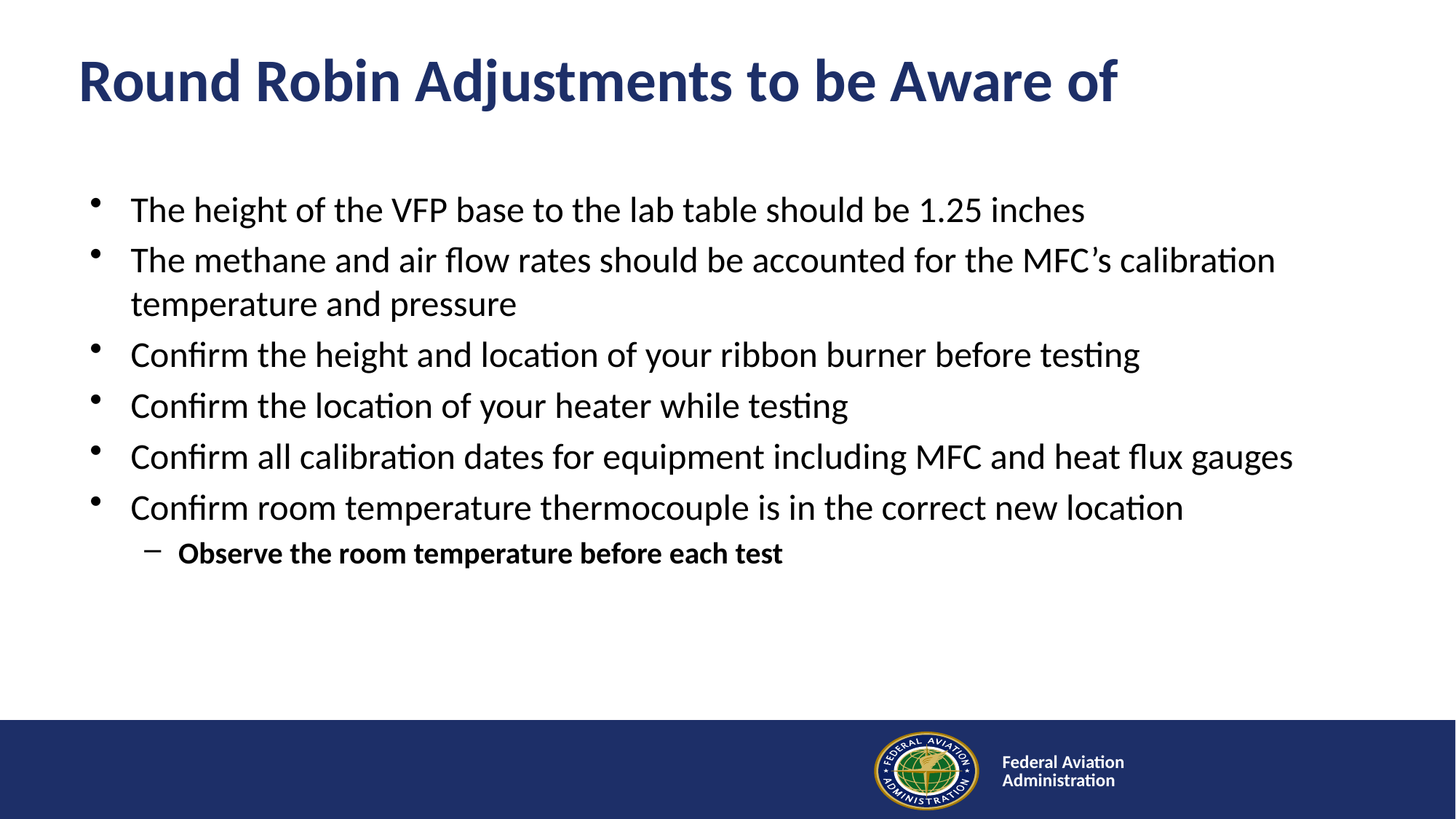

# Round Robin Adjustments to be Aware of
The height of the VFP base to the lab table should be 1.25 inches
The methane and air flow rates should be accounted for the MFC’s calibration temperature and pressure
Confirm the height and location of your ribbon burner before testing
Confirm the location of your heater while testing
Confirm all calibration dates for equipment including MFC and heat flux gauges
Confirm room temperature thermocouple is in the correct new location
Observe the room temperature before each test